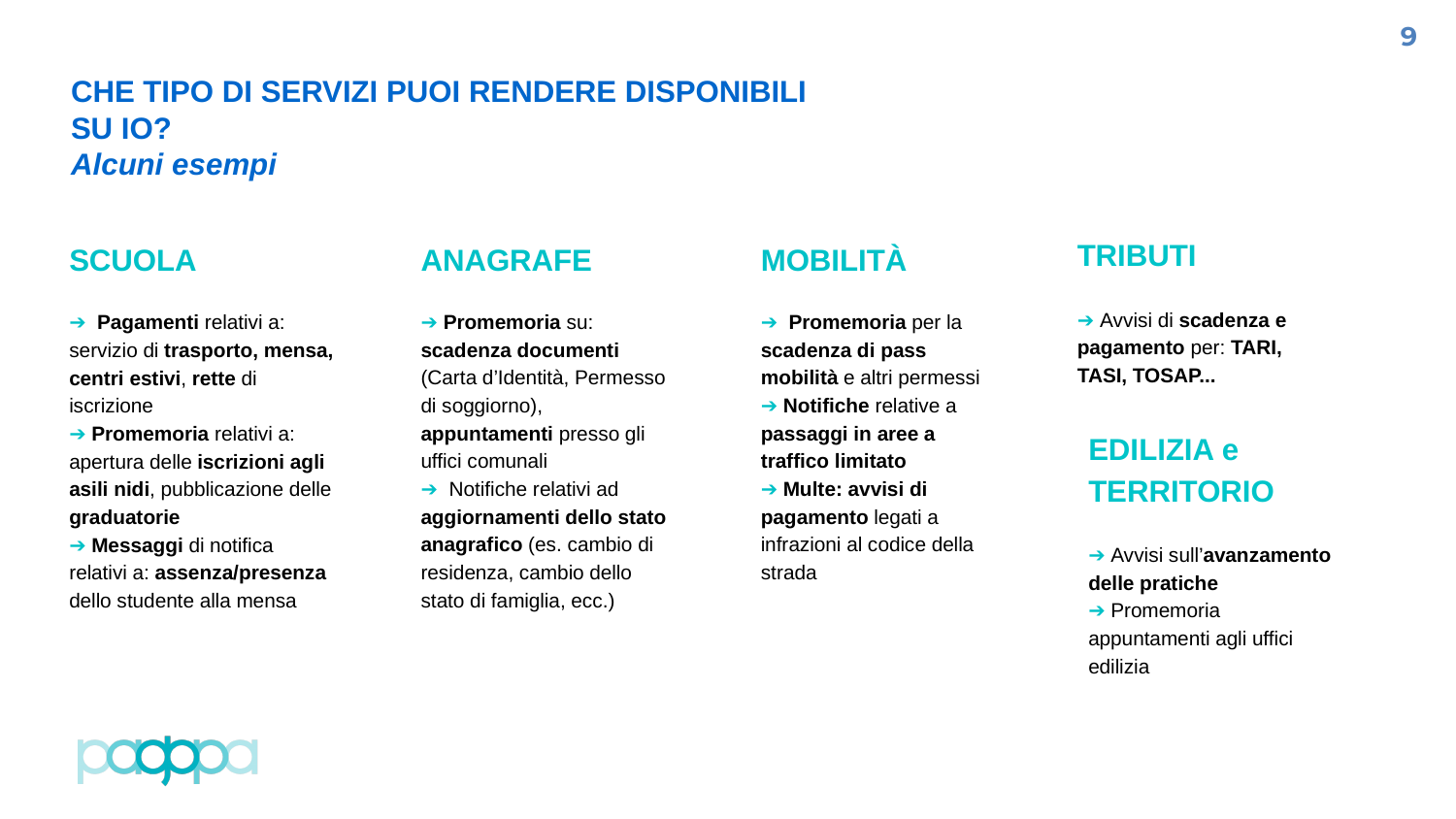

9
CHE TIPO DI SERVIZI PUOI RENDERE DISPONIBILI SU IO?
Alcuni esempi
TRIBUTI
➔ Avvisi di scadenza e pagamento per: TARI, TASI, TOSAP...

# SCUOLA

➔  Pagamenti relativi a: servizio di trasporto, mensa, centri estivi, rette di iscrizione
➔ Promemoria relativi a: apertura delle iscrizioni agli asili nidi, pubblicazione delle graduatorie
➔ Messaggi di notifica relativi a: assenza/presenza dello studente alla mensa

ANAGRAFE

➔ Promemoria su: scadenza documenti (Carta d’Identità, Permesso di soggiorno), appuntamenti presso gli uffici comunali
➔  Notifiche relativi ad aggiornamenti dello stato anagrafico (es. cambio di residenza, cambio dello stato di famiglia, ecc.)

MOBILITÀ

➔  Promemoria per la scadenza di pass mobilità e altri permessi
➔ Notifiche relative a passaggi in aree a traffico limitato
➔ Multe: avvisi di pagamento legati a infrazioni al codice della strada

EDILIZIA e TERRITORIO

➔ Avvisi sull’avanzamento delle pratiche
➔ Promemoria appuntamenti agli uffici edilizia